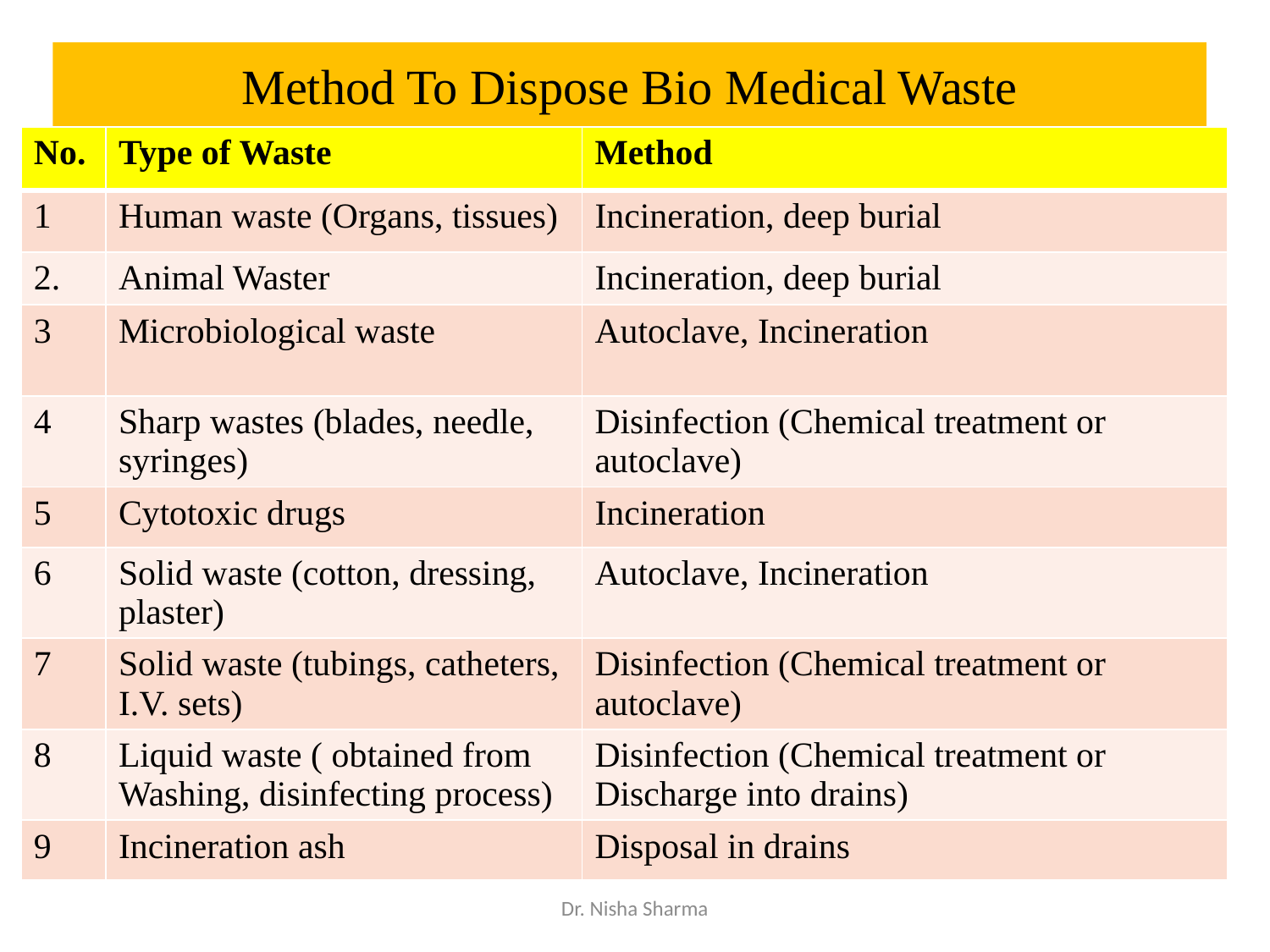

# Method To Dispose Bio Medical Waste
| No. | Type of Waste | Method |
| --- | --- | --- |
| 1 | Human waste (Organs, tissues) | Incineration, deep burial |
| 2. | Animal Waster | Incineration, deep burial |
| 3 | Microbiological waste | Autoclave, Incineration |
| 4 | Sharp wastes (blades, needle, syringes) | Disinfection (Chemical treatment or autoclave) |
| 5 | Cytotoxic drugs | Incineration |
| 6 | Solid waste (cotton, dressing, plaster) | Autoclave, Incineration |
| 7 | Solid waste (tubings, catheters, I.V. sets) | Disinfection (Chemical treatment or autoclave) |
| 8 | Liquid waste ( obtained from Washing, disinfecting process) | Disinfection (Chemical treatment or Discharge into drains) |
| 9 | Incineration ash | Disposal in drains |
Dr. Nisha Sharma